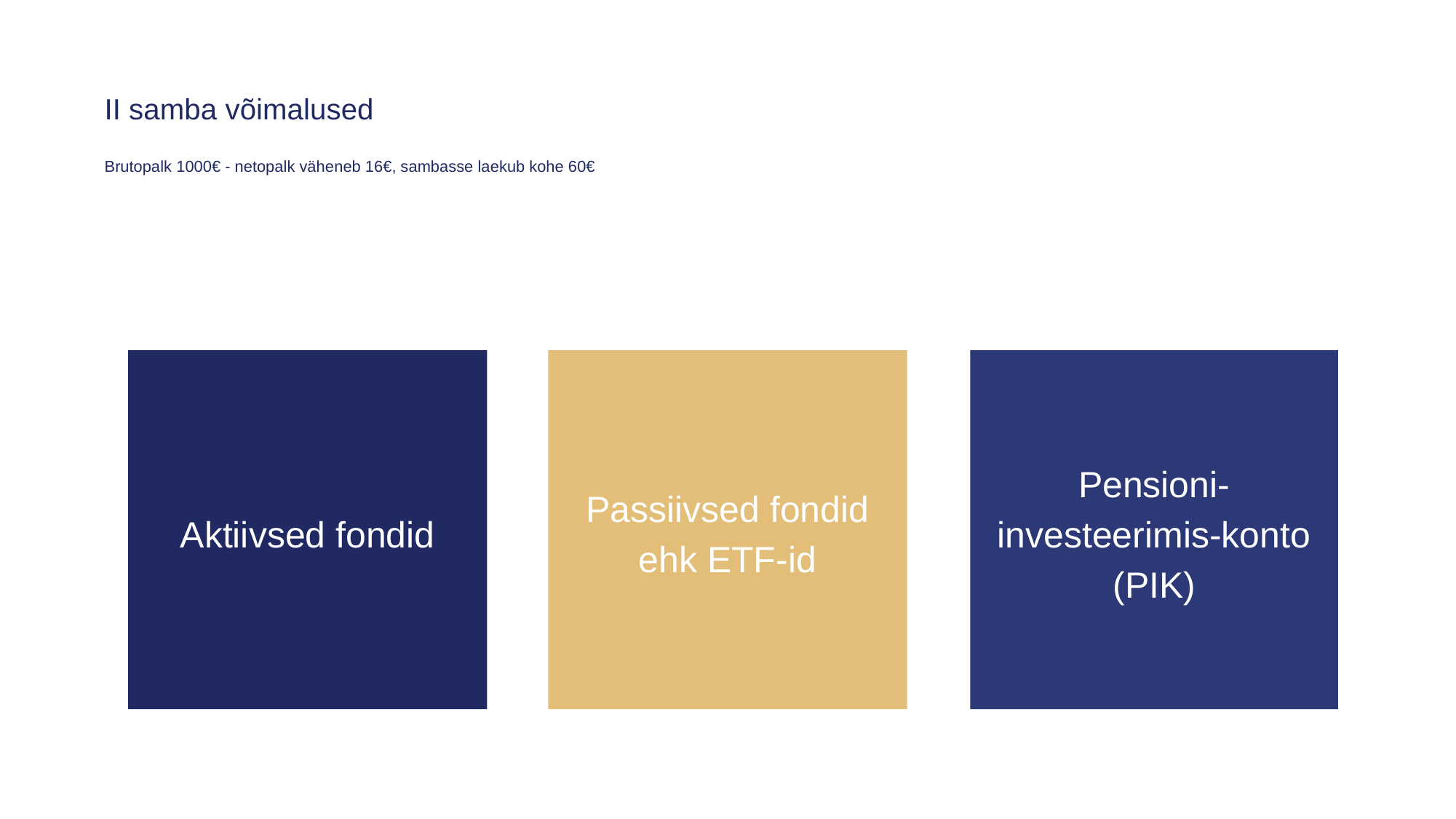

II samba võimalused
Brutopalk 1000€ - netopalk väheneb 16€, sambasse laekub kohe 60€
Aktiivsed fondid
Passiivsed fondid ehk ETF-id
Pensioni-
investeerimis-konto (PIK)